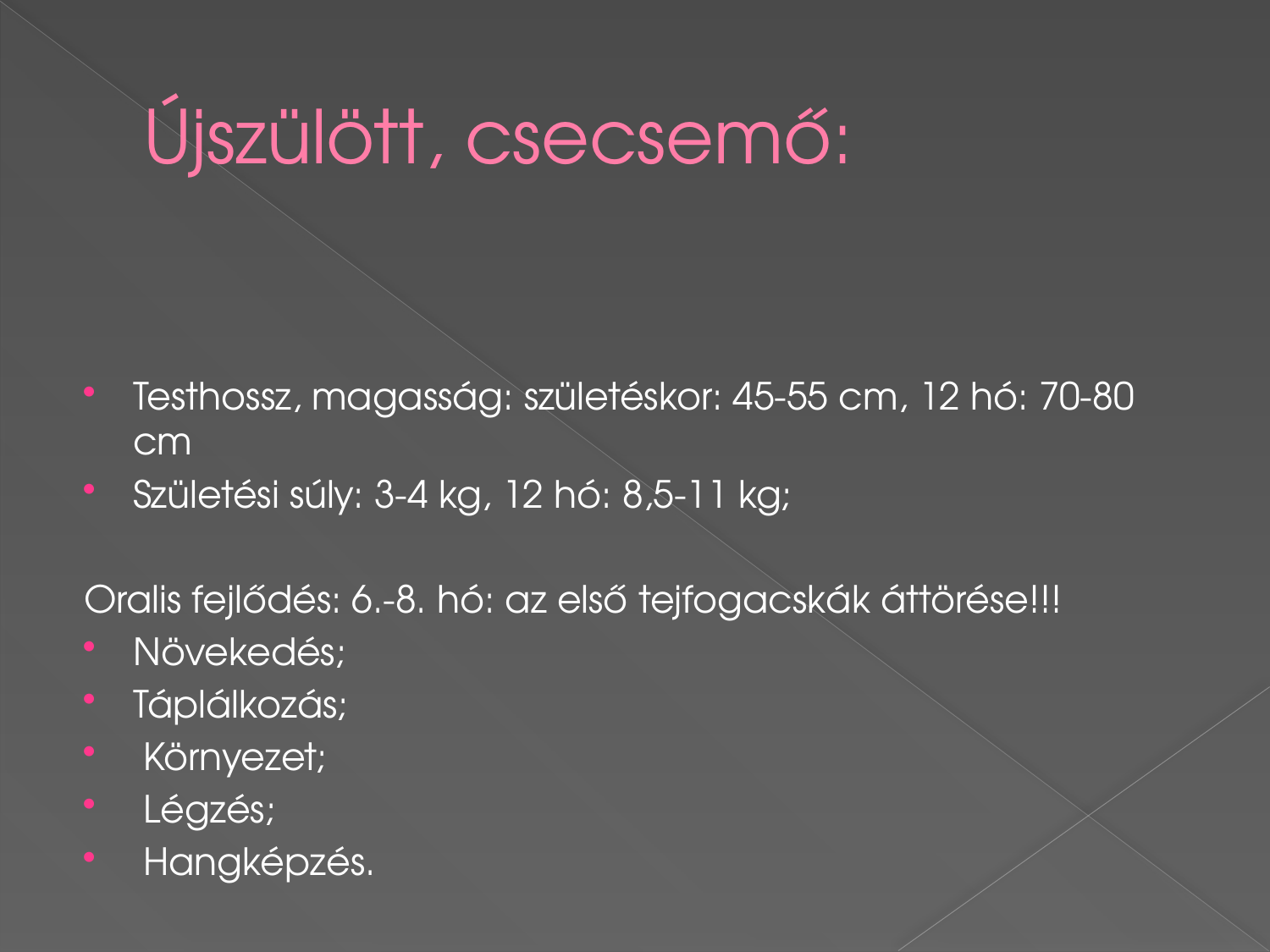

# Újszülött, csecsemő:

Testhossz, magasság: születéskor: 45-55 cm, 12 hó: 70-80 cm
Születési súly: 3-4 kg, 12 hó: 8,5-11 kg;

Oralis fejlődés: 6.-8. hó: az első tejfogacskák áttörése!!!
Növekedés;
Táplálkozás;
 Környezet;
 Légzés;
 Hangképzés.